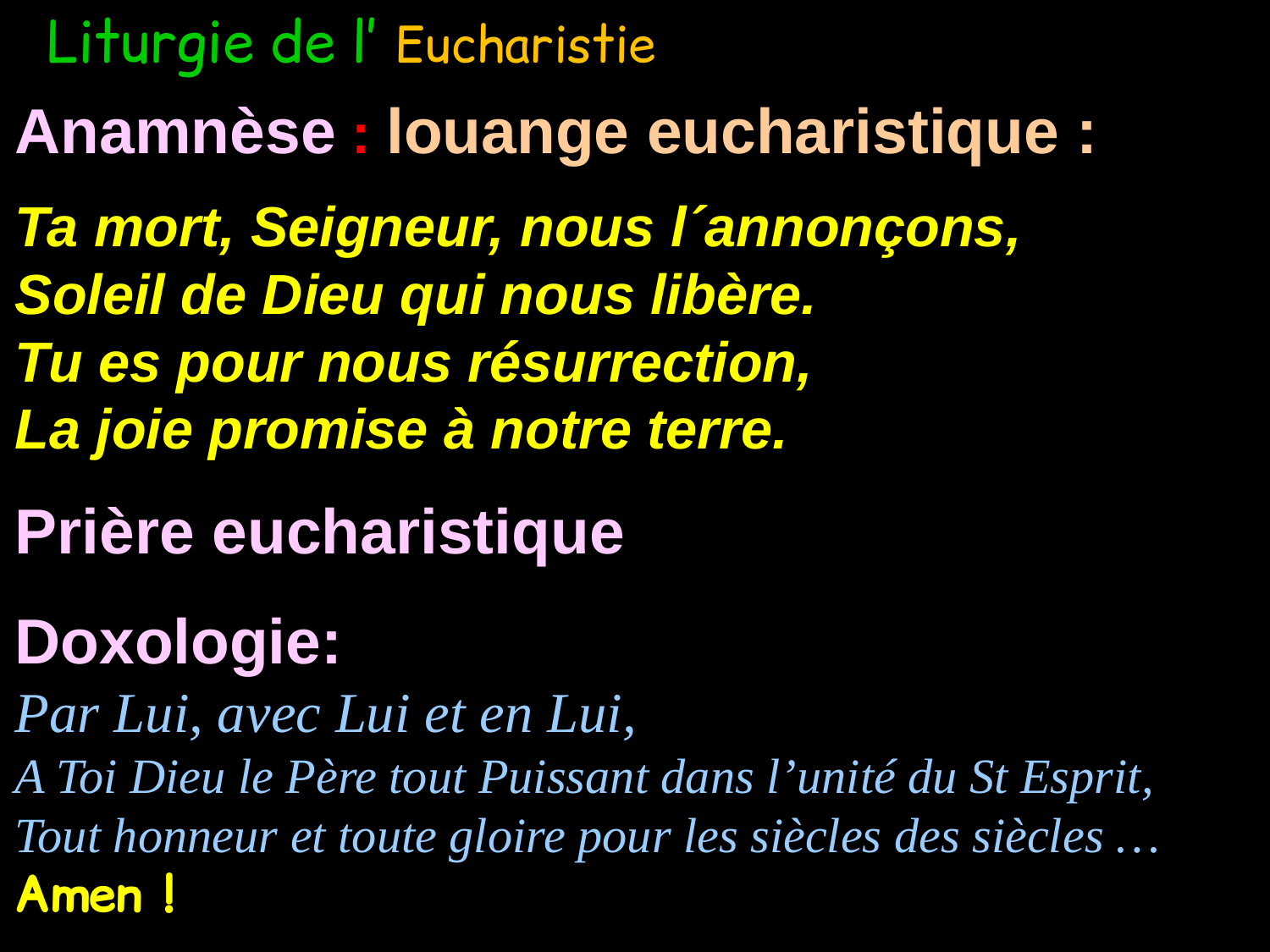

Liturgie de l’ Eucharistie -> Prière eucharistique
Anamnèse : louange eucharistique :
Ta mort, Seigneur, nous l´annonçons,
Soleil de Dieu qui nous libère.
Tu es pour nous résurrection,
La joie promise à notre terre.
Prière eucharistique
Doxologie:
Par Lui, avec Lui et en Lui,
A Toi Dieu le Père tout Puissant dans l’unité du St Esprit,
Tout honneur et toute gloire pour les siècles des siècles …
Amen !